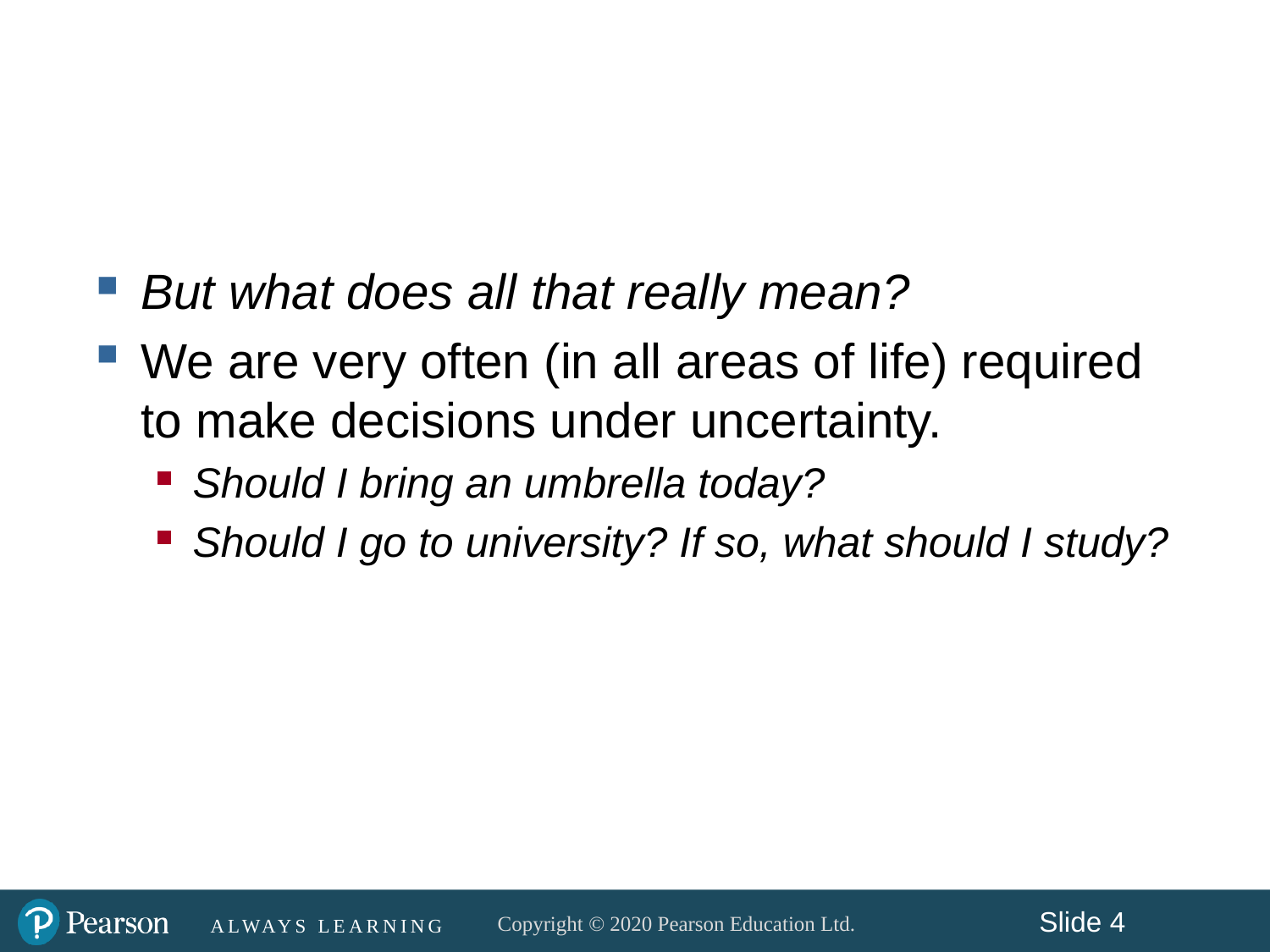

#
But what does all that really mean?
We are very often (in all areas of life) required to make decisions under uncertainty.
Should I bring an umbrella today?
Should I go to university? If so, what should I study?